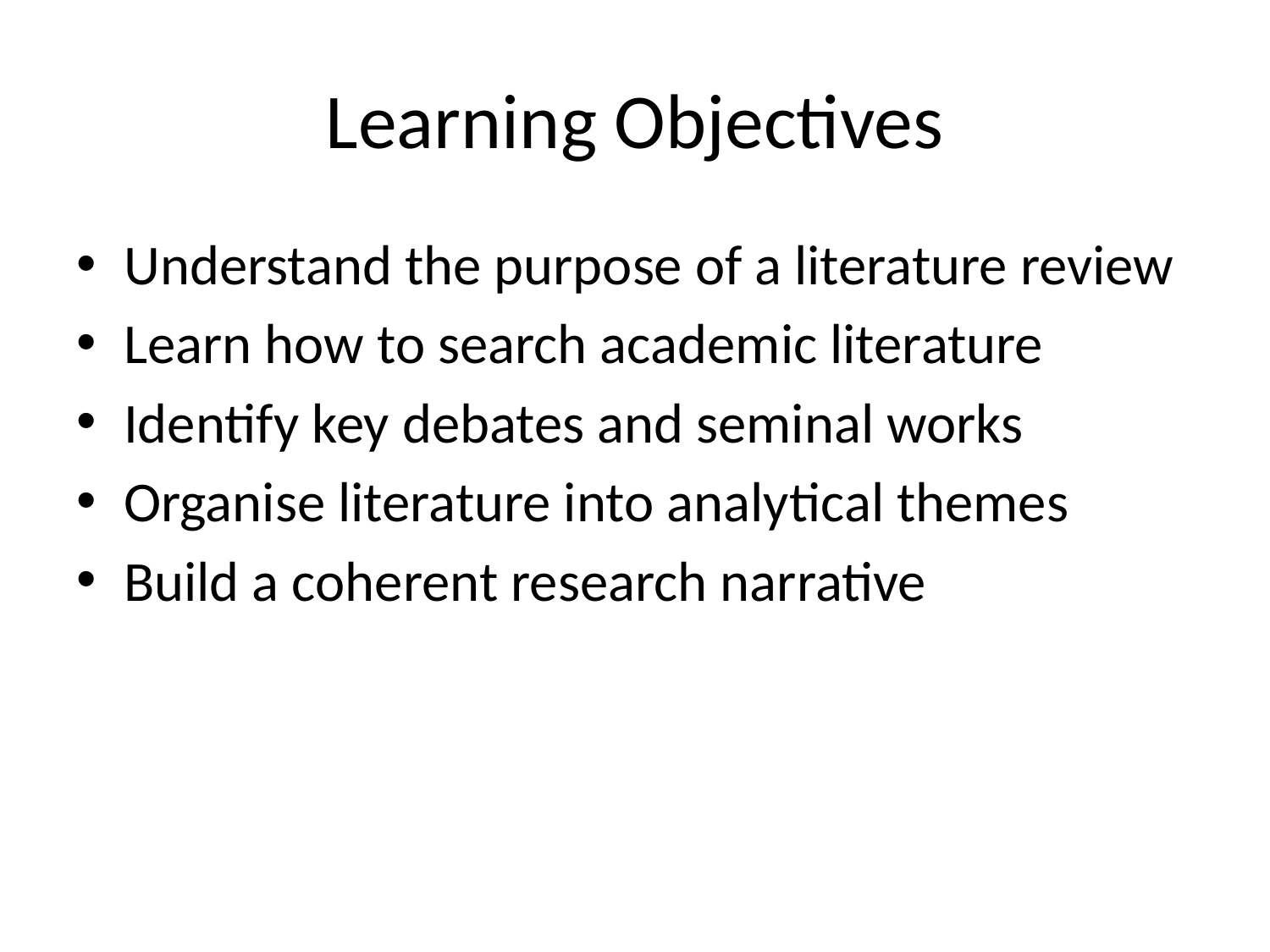

# Learning Objectives
Understand the purpose of a literature review
Learn how to search academic literature
Identify key debates and seminal works
Organise literature into analytical themes
Build a coherent research narrative